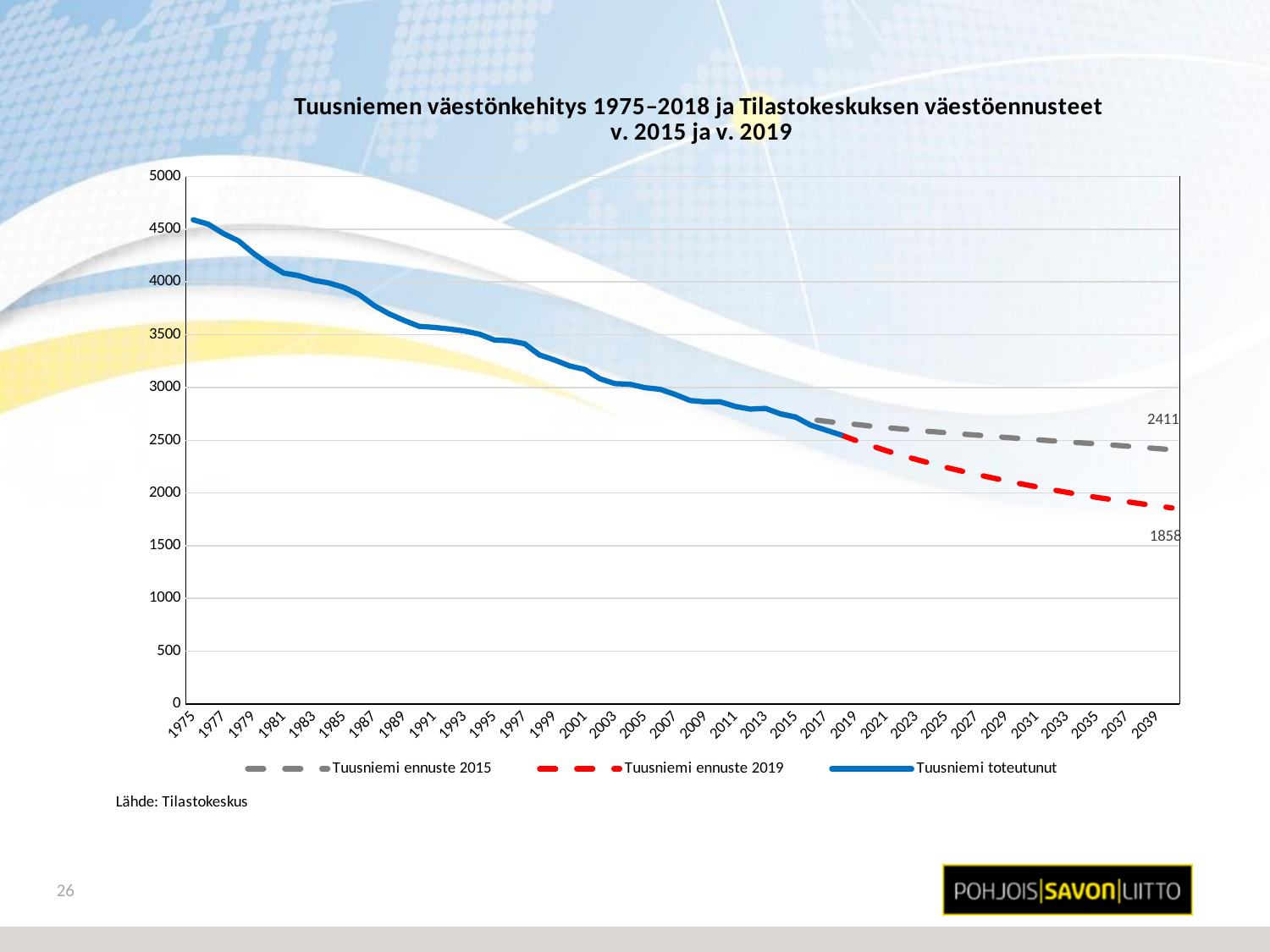

### Chart: Tuusniemen väestönkehitys 1975–2018 ja Tilastokeskuksen väestöennusteet
v. 2015 ja v. 2019

| Category | Tuusniemi ennuste 2015 | Tuusniemi ennuste 2019 | Tuusniemi toteutunut |
|---|---|---|---|
| 1975 | None | None | 4590.0 |
| 1976 | None | None | 4548.0 |
| 1977 | None | None | 4459.0 |
| 1978 | None | None | 4390.0 |
| 1979 | None | None | 4271.0 |
| 1980 | None | None | 4170.0 |
| 1981 | None | None | 4085.0 |
| 1982 | None | None | 4061.0 |
| 1983 | None | None | 4016.0 |
| 1984 | None | None | 3991.0 |
| 1985 | None | None | 3949.0 |
| 1986 | None | None | 3882.0 |
| 1987 | None | None | 3778.0 |
| 1988 | None | None | 3699.0 |
| 1989 | None | None | 3636.0 |
| 1990 | None | None | 3580.0 |
| 1991 | None | None | 3570.0 |
| 1992 | None | None | 3555.0 |
| 1993 | None | None | 3536.0 |
| 1994 | None | None | 3506.0 |
| 1995 | None | None | 3450.0 |
| 1996 | None | None | 3443.0 |
| 1997 | None | None | 3415.0 |
| 1998 | None | None | 3308.0 |
| 1999 | None | None | 3260.0 |
| 2000 | None | None | 3204.0 |
| 2001 | None | None | 3171.0 |
| 2002 | None | None | 3083.0 |
| 2003 | None | None | 3037.0 |
| 2004 | None | None | 3031.0 |
| 2005 | None | None | 2998.0 |
| 2006 | None | None | 2983.0 |
| 2007 | None | None | 2934.0 |
| 2008 | None | None | 2877.0 |
| 2009 | None | None | 2864.0 |
| 2010 | None | None | 2864.0 |
| 2011 | None | None | 2820.0 |
| 2012 | None | None | 2795.0 |
| 2013 | None | None | 2802.0 |
| 2014 | 2750.0 | None | 2750.0 |
| 2015 | 2720.0 | None | 2719.0 |
| 2016 | 2698.0 | None | 2643.0 |
| 2017 | 2680.0 | None | 2597.0 |
| 2018 | 2663.0 | 2551.0 | 2551.0 |
| 2019 | 2650.0 | 2497.0 | None |
| 2020 | 2634.0 | 2449.0 | None |
| 2021 | 2620.0 | 2401.0 | None |
| 2022 | 2608.0 | 2358.0 | None |
| 2023 | 2595.0 | 2318.0 | None |
| 2024 | 2582.0 | 2280.0 | None |
| 2025 | 2572.0 | 2242.0 | None |
| 2026 | 2559.0 | 2208.0 | None |
| 2027 | 2549.0 | 2176.0 | None |
| 2028 | 2538.0 | 2145.0 | None |
| 2029 | 2526.0 | 2115.0 | None |
| 2030 | 2516.0 | 2085.0 | None |
| 2031 | 2505.0 | 2058.0 | None |
| 2032 | 2495.0 | 2031.0 | None |
| 2033 | 2485.0 | 2006.0 | None |
| 2034 | 2475.0 | 1981.0 | None |
| 2035 | 2465.0 | 1958.0 | None |
| 2036 | 2455.0 | 1937.0 | None |
| 2037 | 2444.0 | 1917.0 | None |
| 2038 | 2433.0 | 1896.0 | None |
| 2039 | 2421.0 | 1877.0 | None |
| 2040 | 2411.0 | 1858.0 | None |
26